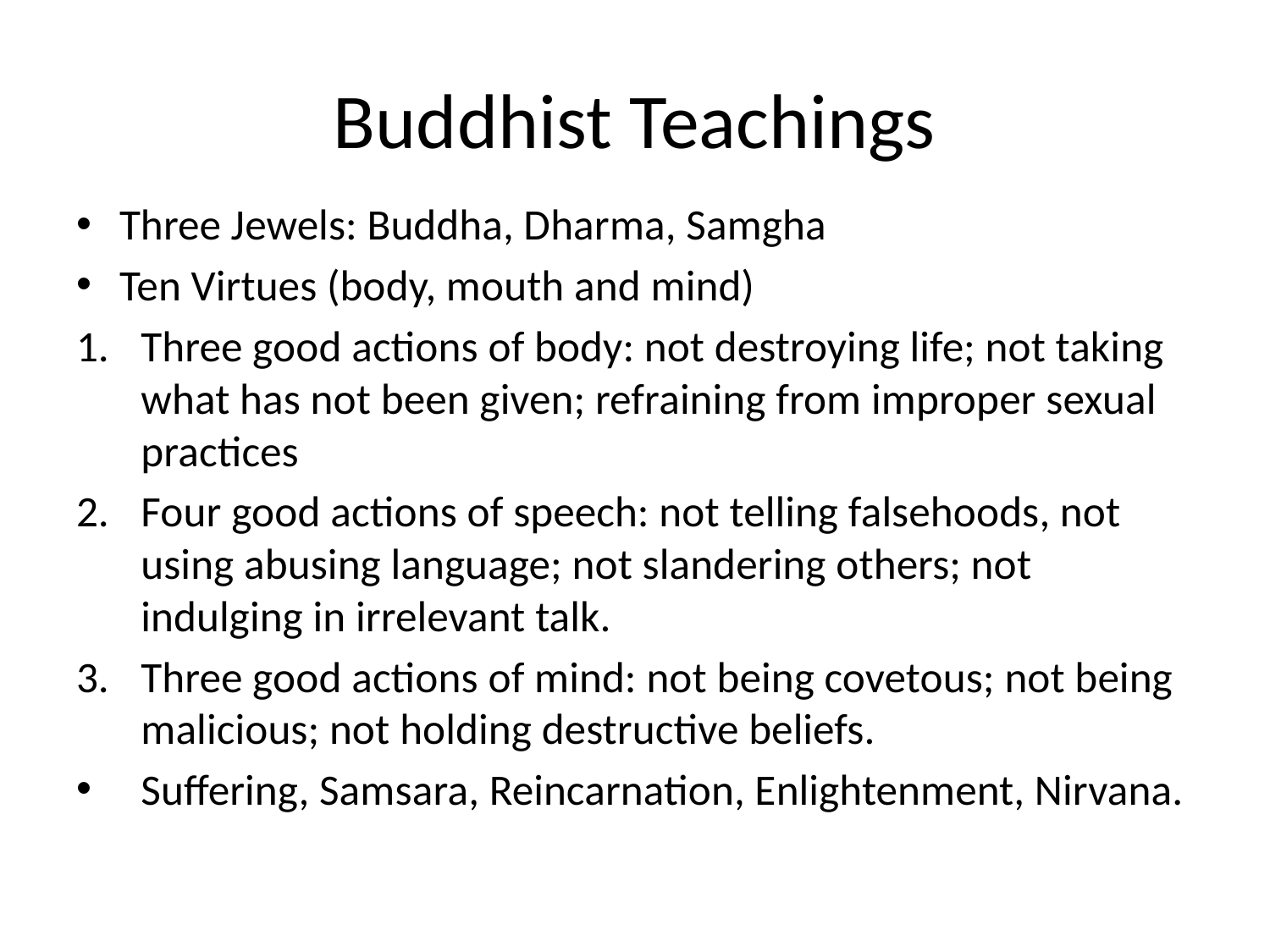

# Buddhist Teachings
Three Jewels: Buddha, Dharma, Samgha
Ten Virtues (body, mouth and mind)
Three good actions of body: not destroying life; not taking what has not been given; refraining from improper sexual practices
Four good actions of speech: not telling falsehoods, not using abusing language; not slandering others; not indulging in irrelevant talk.
Three good actions of mind: not being covetous; not being malicious; not holding destructive beliefs.
Suffering, Samsara, Reincarnation, Enlightenment, Nirvana.